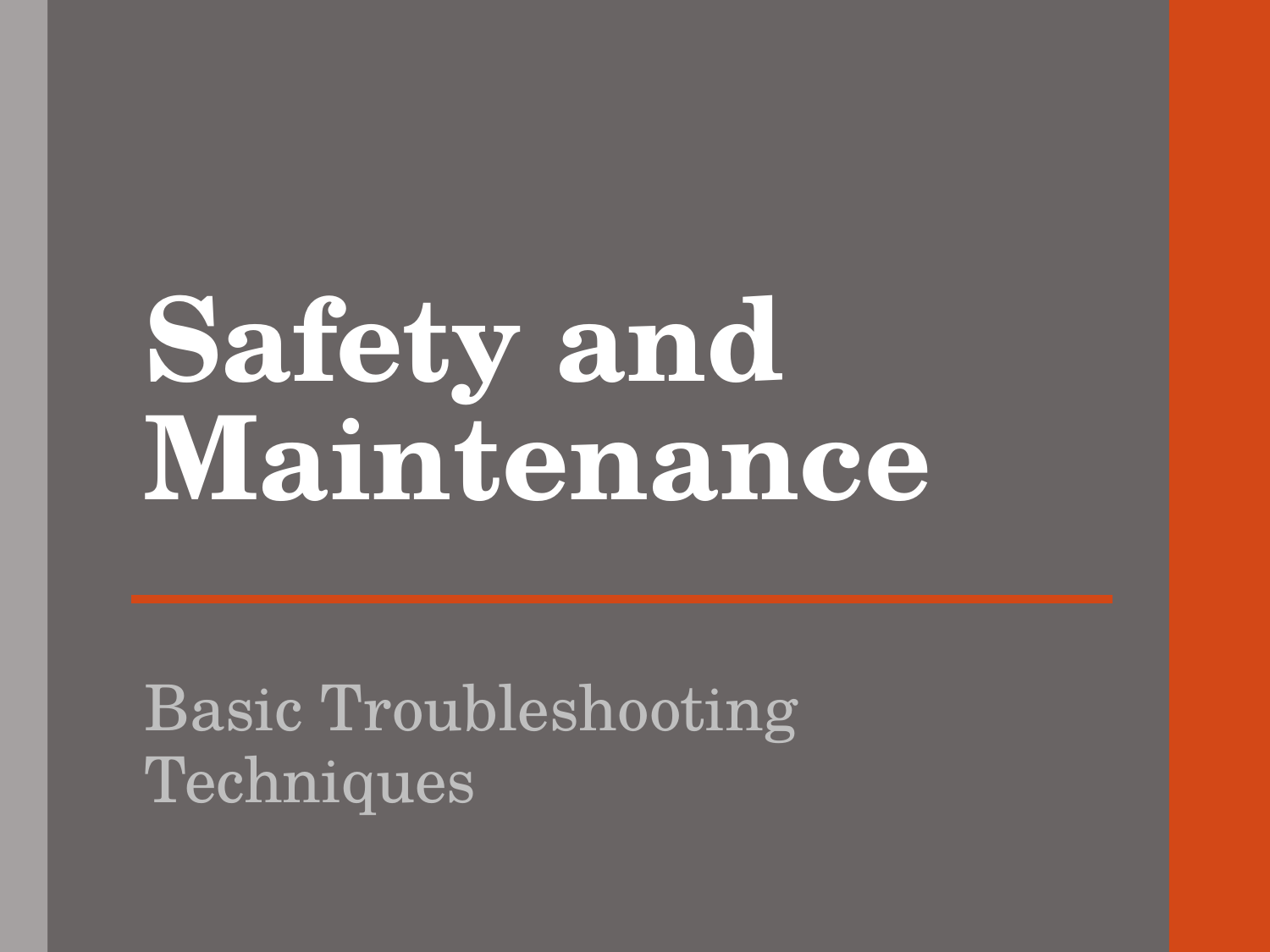

# Safety and Maintenance
Basic Troubleshooting Techniques